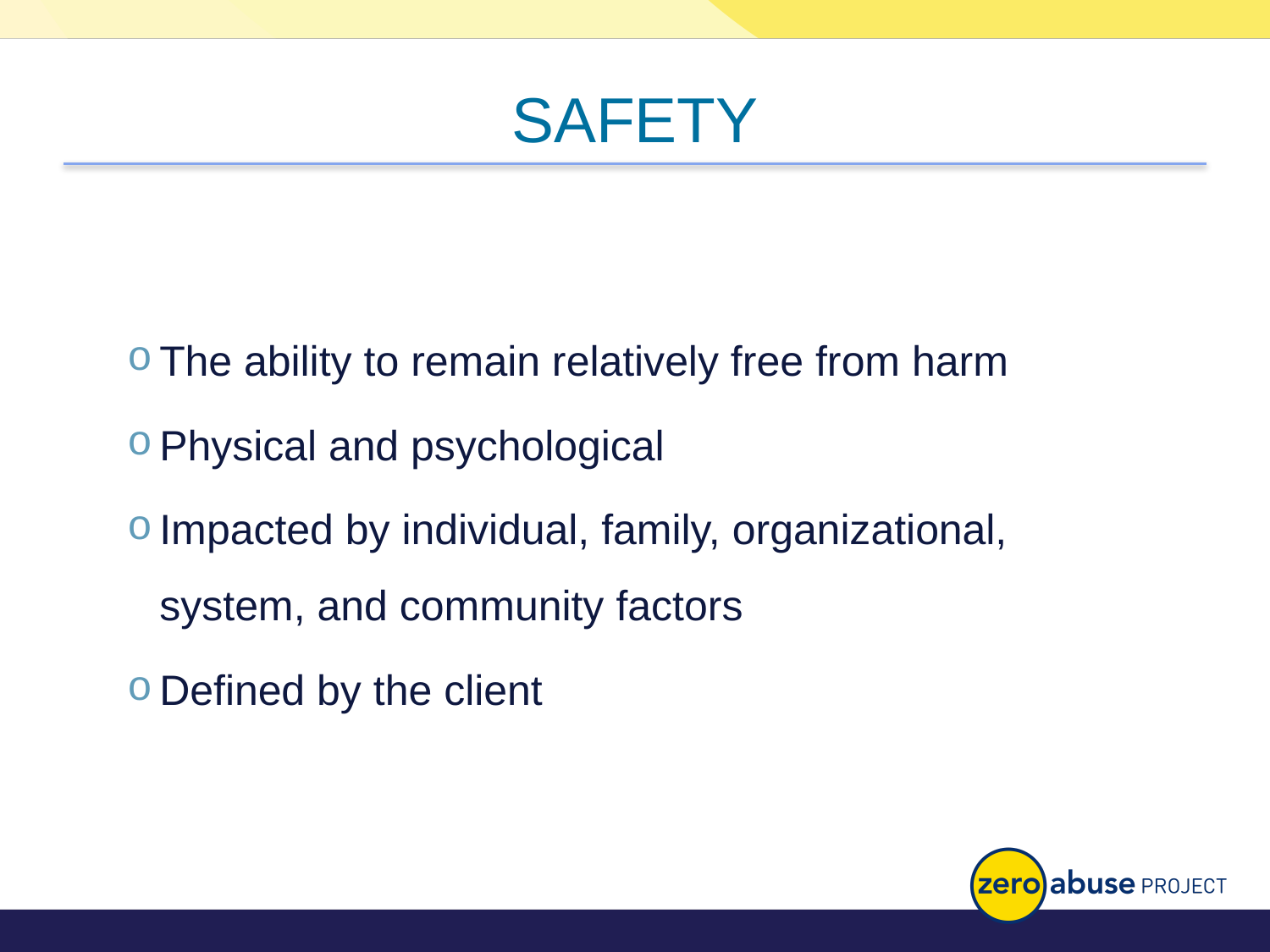

# SAFETY
The ability to remain relatively free from harm
Physical and psychological
Impacted by individual, family, organizational, system, and community factors
Defined by the client